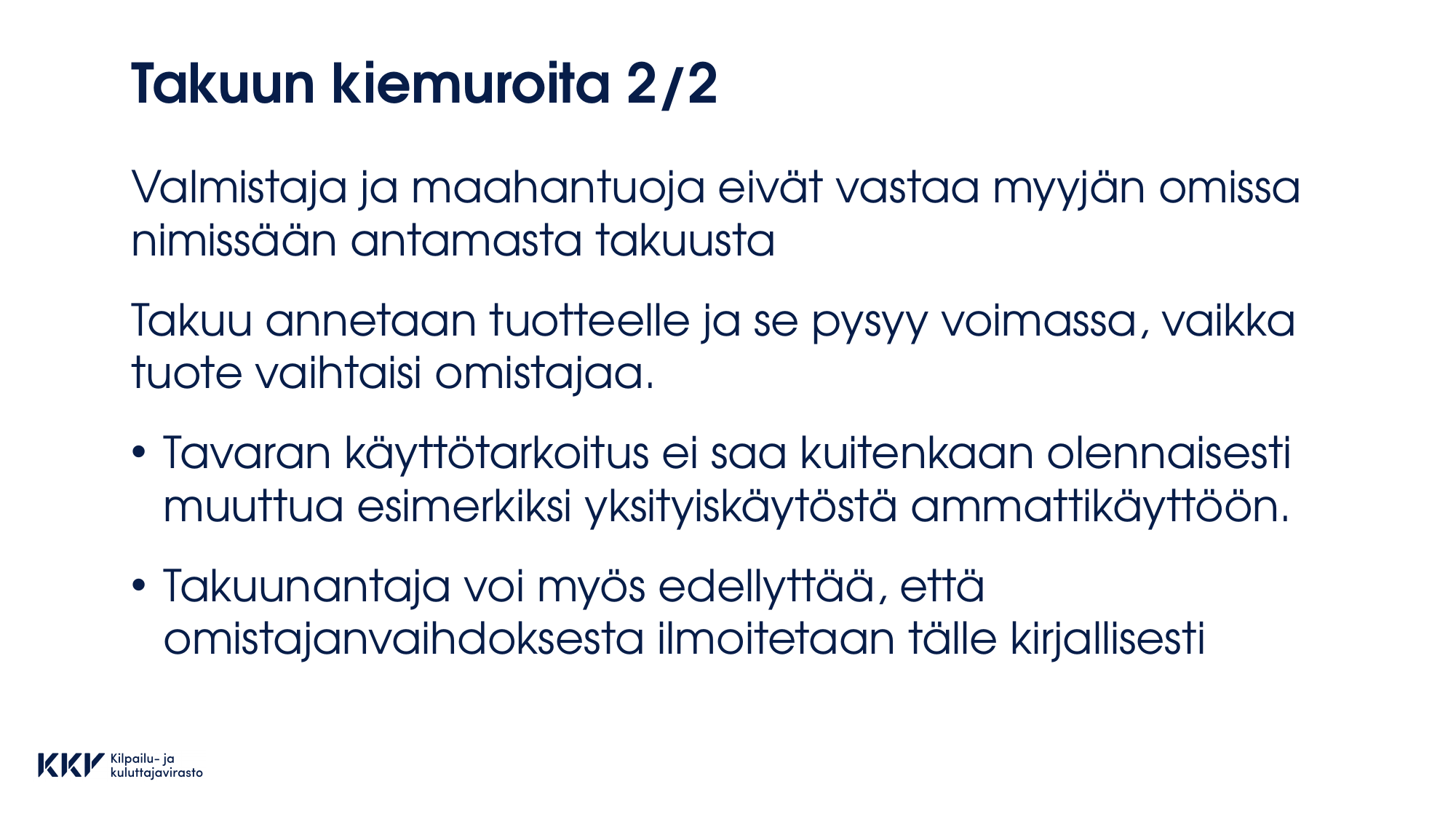

# Takuun kiemuroita 2/2
Valmistaja ja maahantuoja eivät vastaa myyjän omissa nimissään antamasta takuusta
Takuu annetaan tuotteelle ja se pysyy voimassa, vaikka tuote vaihtaisi omistajaa.
Tavaran käyttötarkoitus ei saa kuitenkaan olennaisesti muuttua esimerkiksi yksityiskäytöstä ammattikäyttöön.
Takuunantaja voi myös edellyttää, että omistajanvaihdoksesta ilmoitetaan tälle kirjallisesti